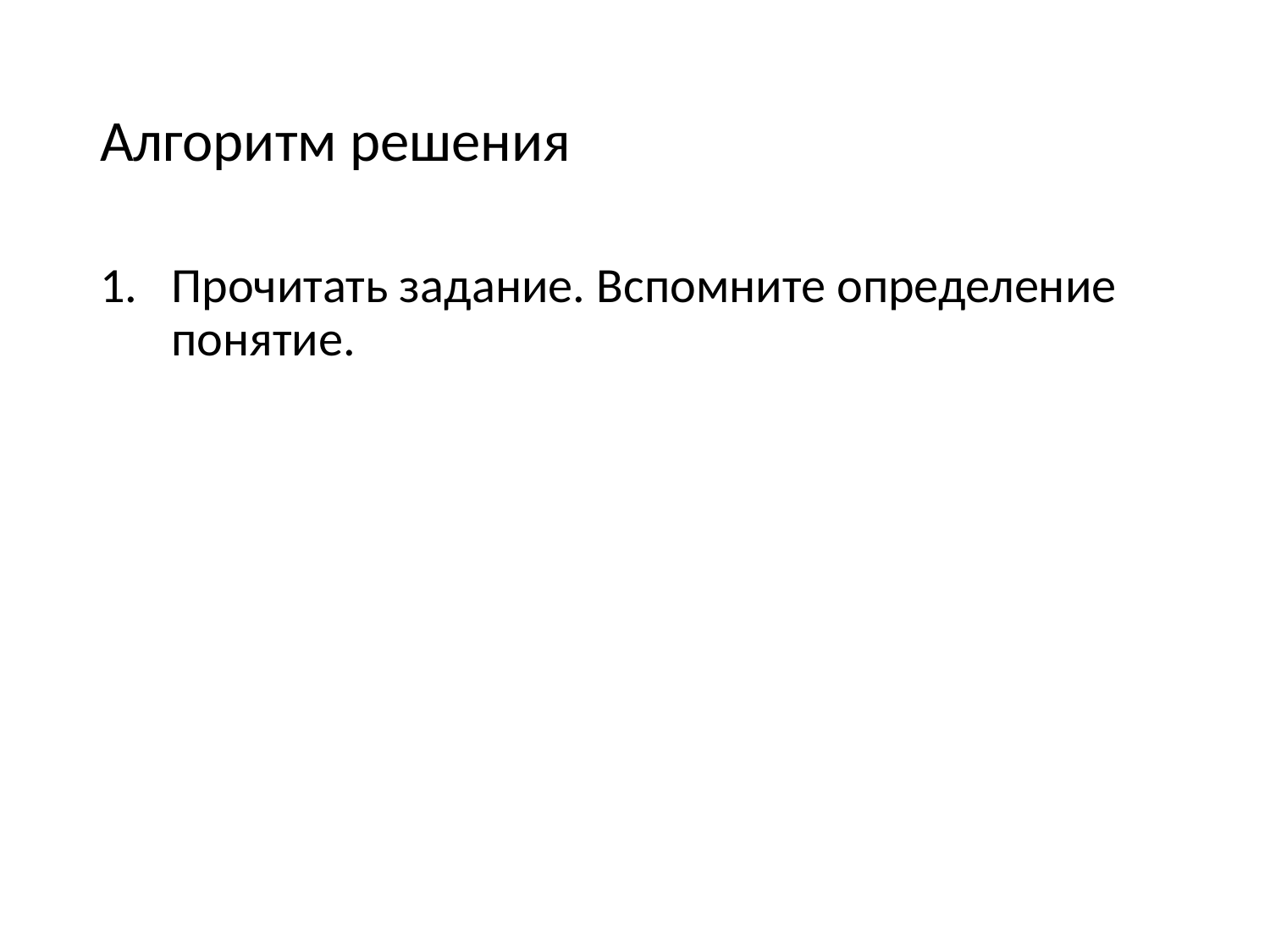

# Алгоритм решения
Прочитать задание. Вспомните определение понятие.